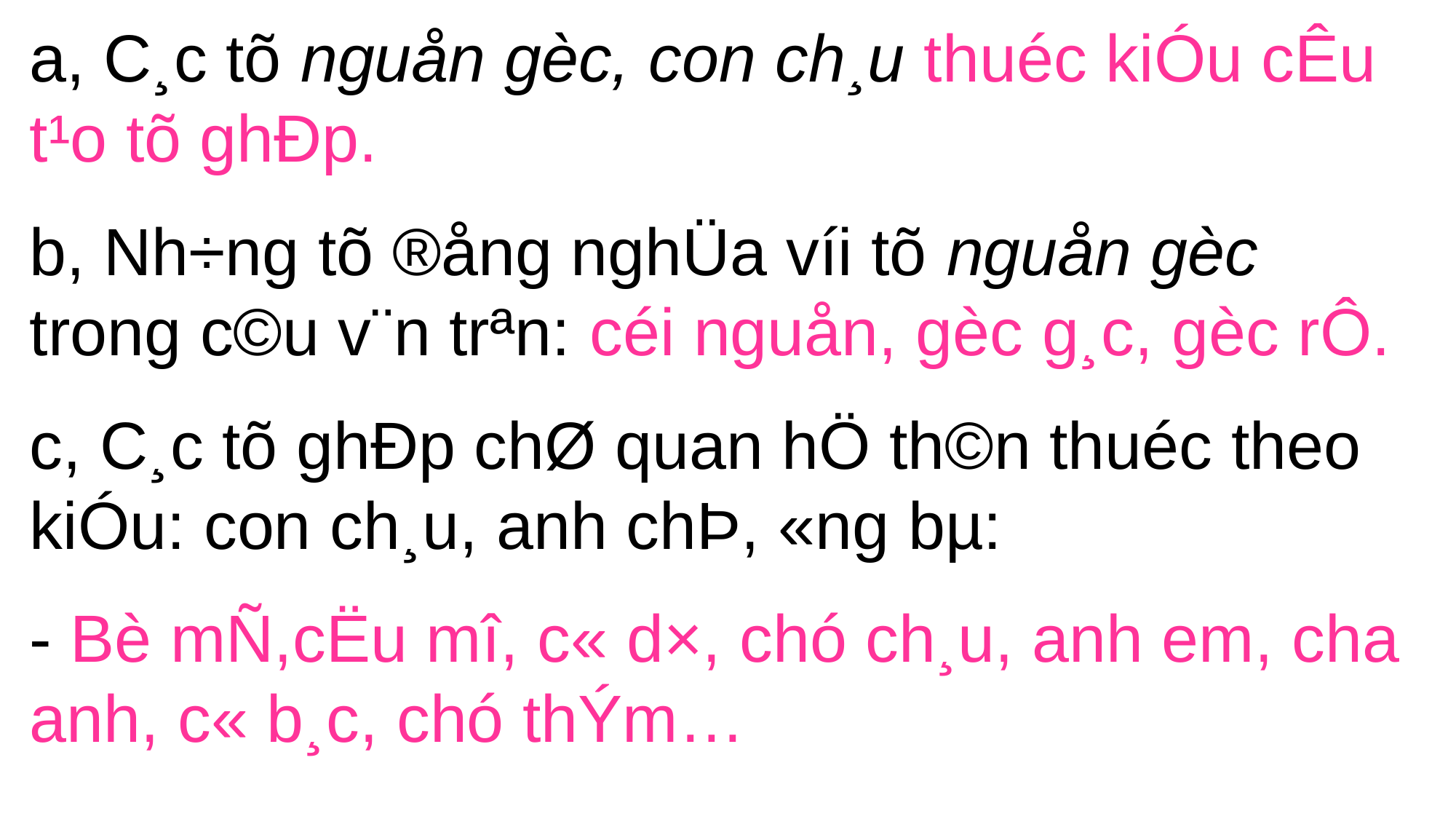

a, C¸c tõ nguån gèc, con ch¸u thuéc kiÓu cÊu t¹o tõ ghÐp.
b, Nh÷ng tõ ®ång nghÜa víi tõ nguån gèc trong c©u v¨n trªn: céi nguån, gèc g¸c, gèc rÔ.
c, C¸c tõ ghÐp chØ quan hÖ th©n thuéc theo kiÓu: con ch¸u, anh chÞ, «ng bµ:
- Bè mÑ,cËu mî, c« d×, chó ch¸u, anh em, cha anh, c« b¸c, chó thÝm…